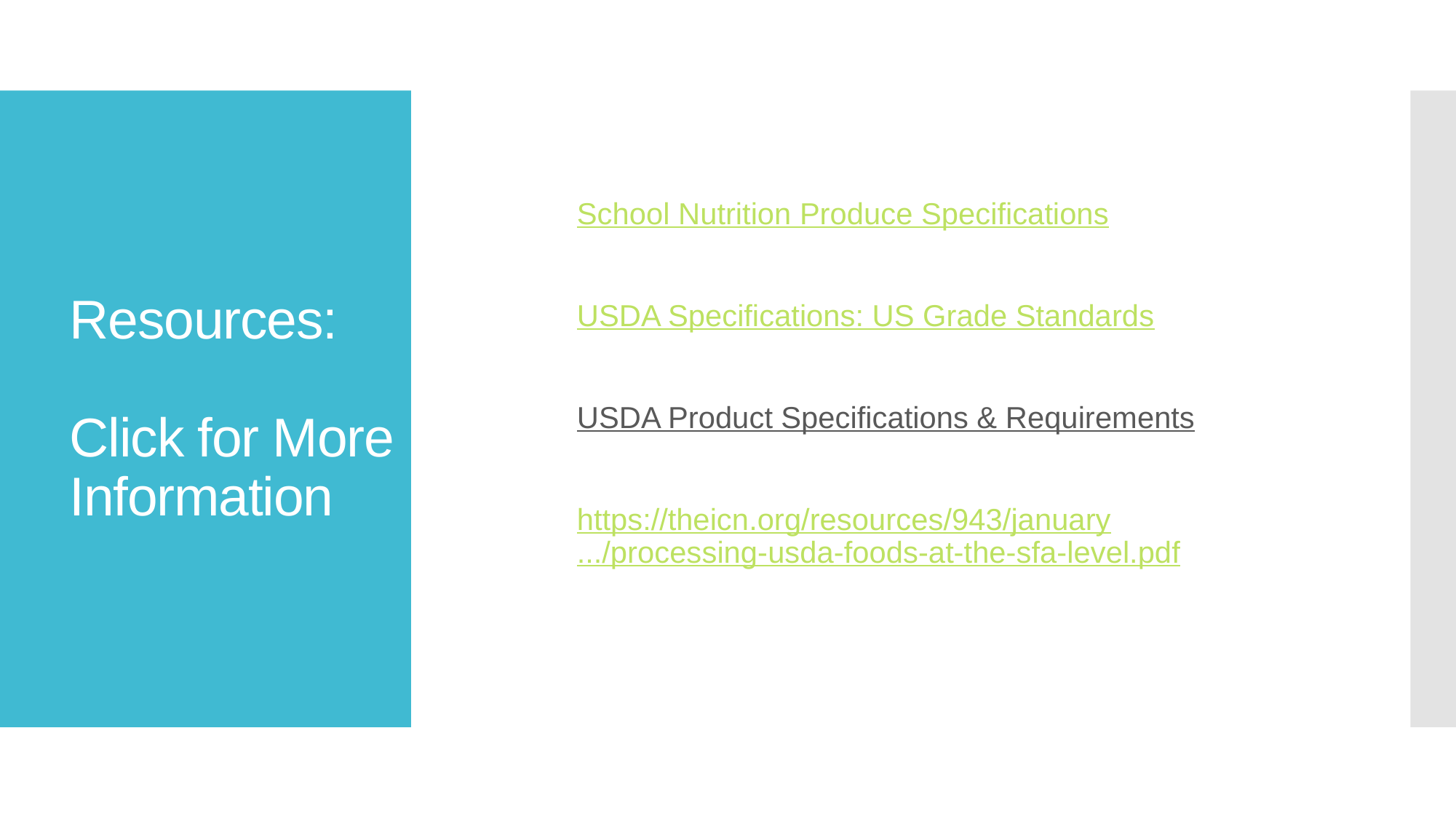

# Resources: Click for More Information
School Nutrition Produce Specifications

USDA Specifications: US Grade Standards

USDA Product Specifications & Requirements

https://theicn.org/resources/943/january.../processing-usda-foods-at-the-sfa-level.pdf